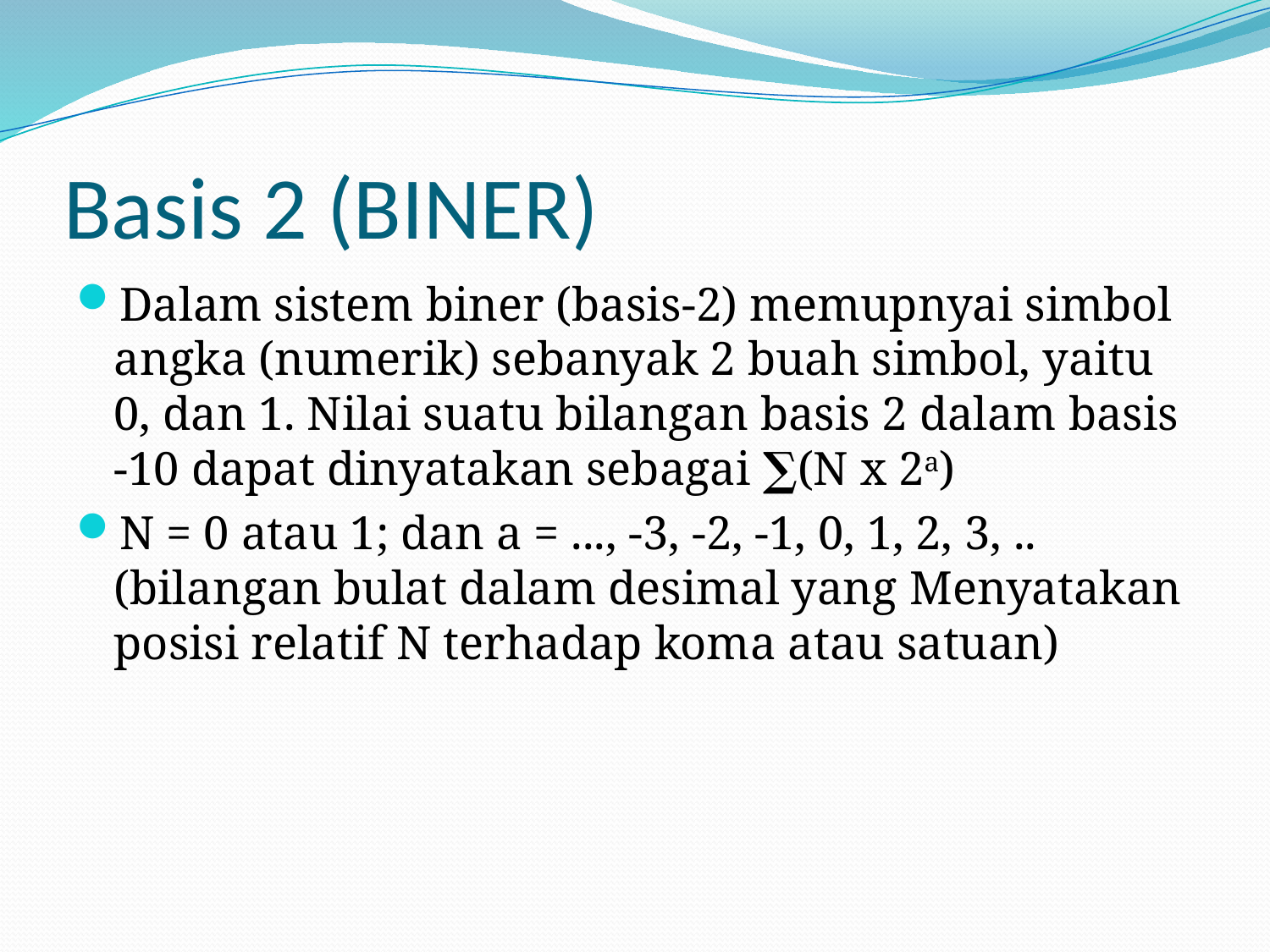

# Basis 2 (BINER)
Dalam sistem biner (basis-2) memupnyai simbol angka (numerik) sebanyak 2 buah simbol, yaitu 0, dan 1. Nilai suatu bilangan basis 2 dalam basis -10 dapat dinyatakan sebagai ∑(N x 2a)
N = 0 atau 1; dan a = ..., -3, -2, -1, 0, 1, 2, 3, ..(bilangan bulat dalam desimal yang Menyatakan posisi relatif N terhadap koma atau satuan)